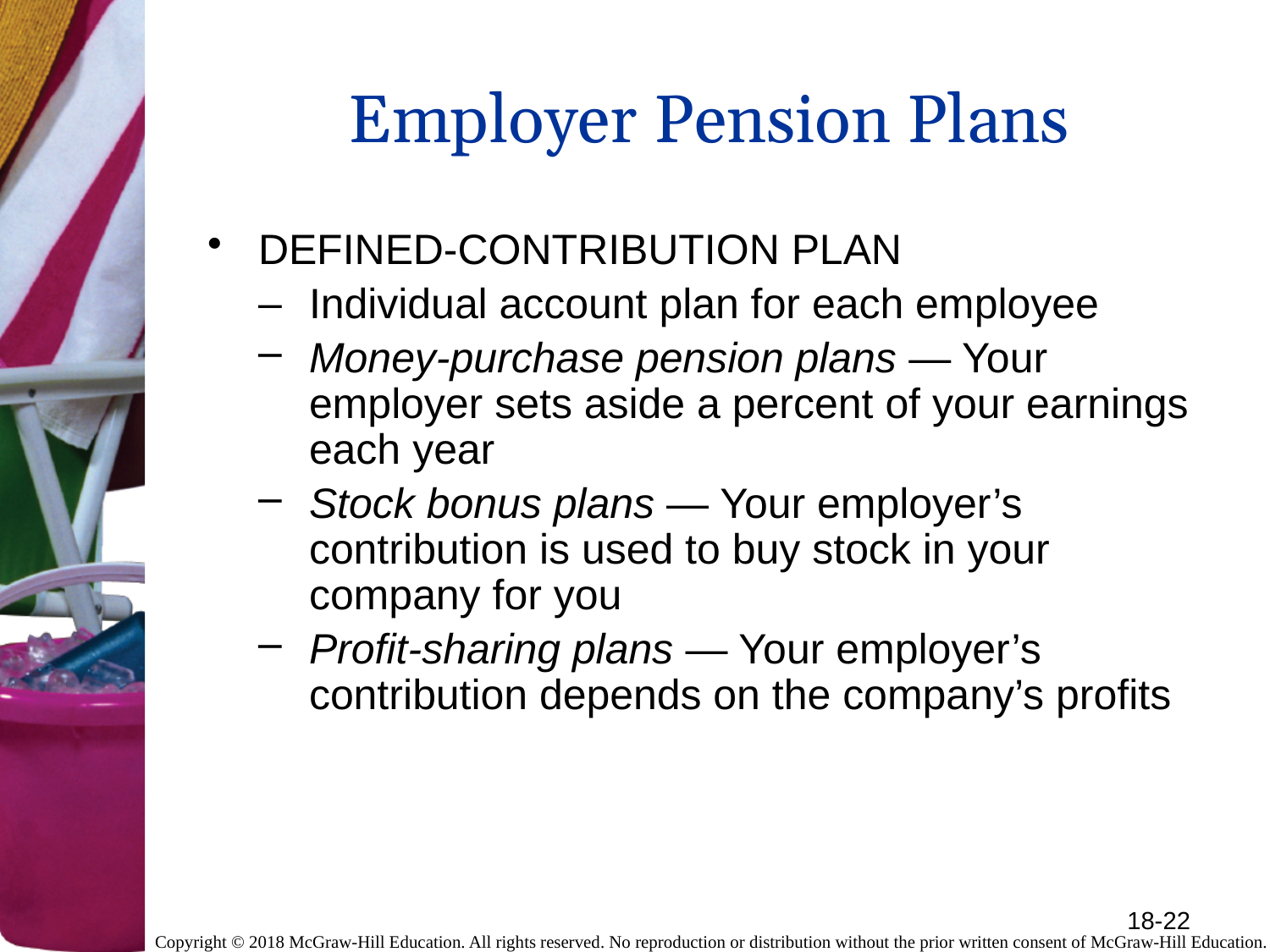

# Employer Pension Plans
DEFINED-CONTRIBUTION PLAN
Individual account plan for each employee
Money-purchase pension plans — Your employer sets aside a percent of your earnings each year
Stock bonus plans — Your employer’s contribution is used to buy stock in your company for you
Profit-sharing plans — Your employer’s contribution depends on the company’s profits
18-22